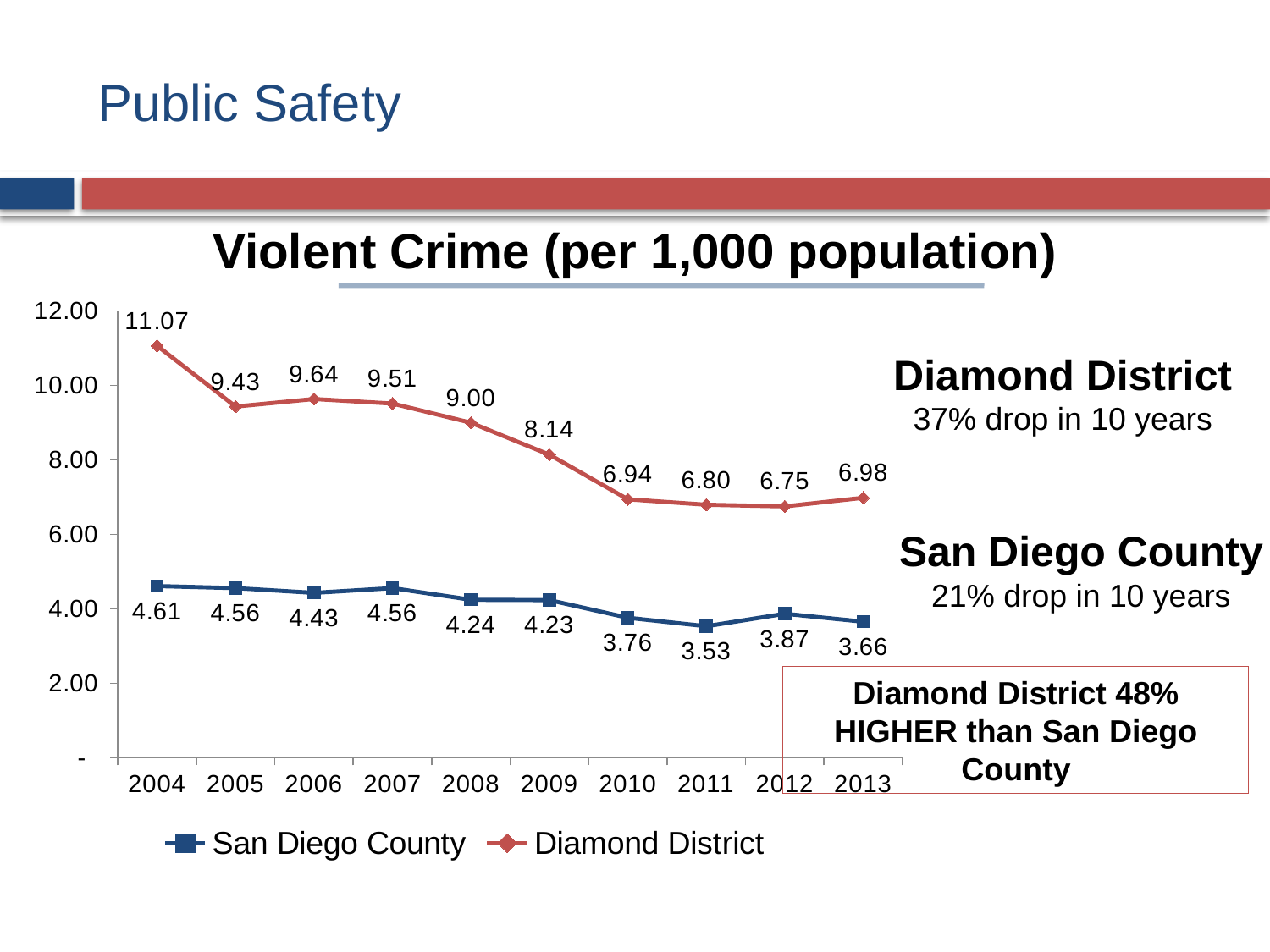

# Public Safety
Violent Crime (per 1,000 population)

### Chart

| Category | San Diego County | Diamond District |
|---|---|---|
| 2004 | 4.61126044551819 | 11.06699926220005 |
| 2005 | 4.557113453075319 | 9.433301422000138 |
| 2006 | 4.429565408023718 | 9.637095835564143 |
| 2007 | 4.556980093560831 | 9.51463745750322 |
| 2008 | 4.244747812914546 | 8.9996298352767 |
| 2009 | 4.234710726541524 | 8.141801114019811 |
| 2010 | 3.760524379925391 | 6.94428476166387 |
| 2011 | 3.53327064230489 | 6.797184842163177 |
| 2012 | 3.86769485578366 | 6.753745414652542 |
| 2013 | 3.655348999326387 | 6.984004010390556 |
Diamond District
37% drop in 10 years
San Diego County
21% drop in 10 years
Diamond District 48% HIGHER than San Diego County